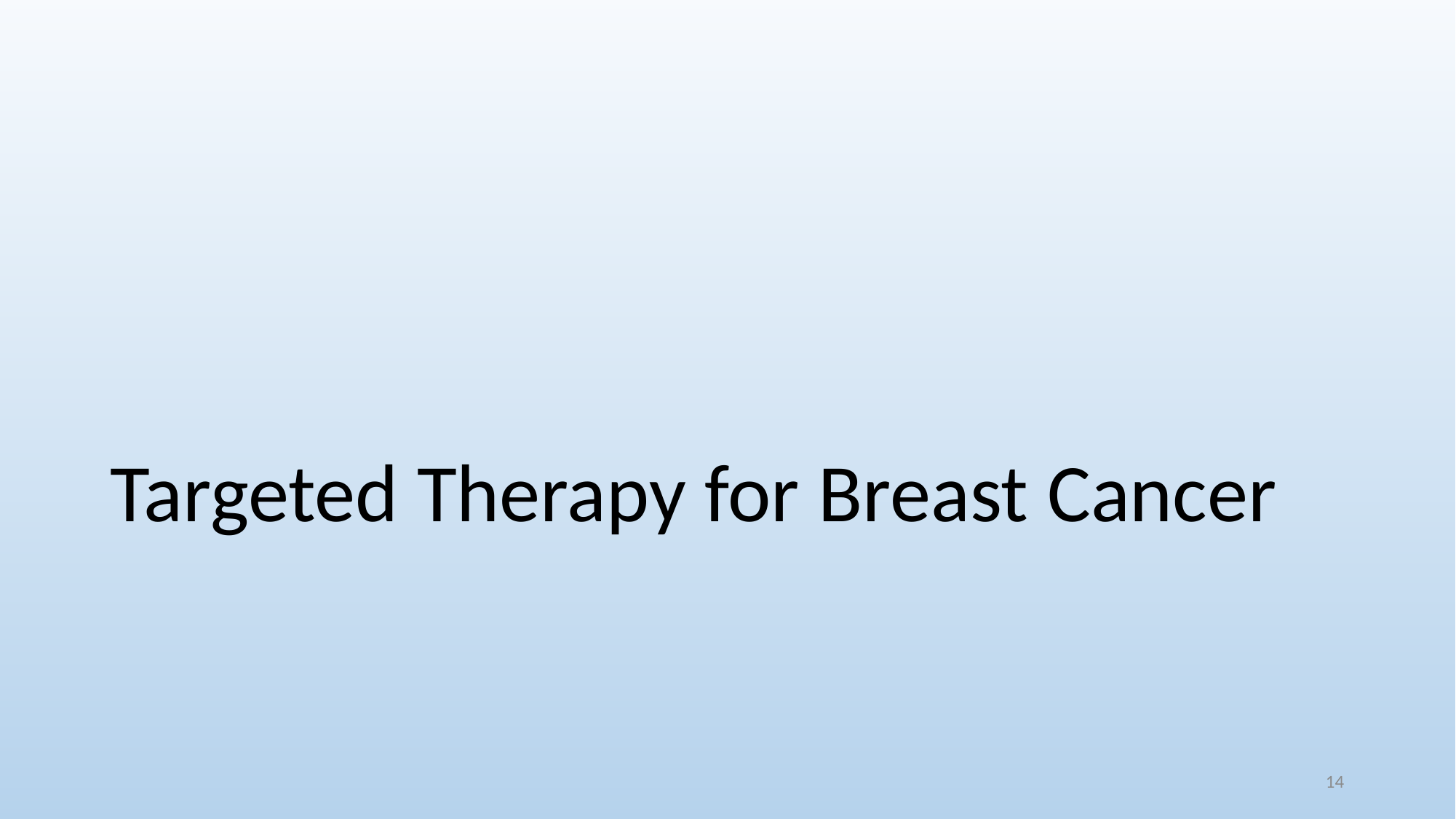

# Targeted Therapy for Breast Cancer

14